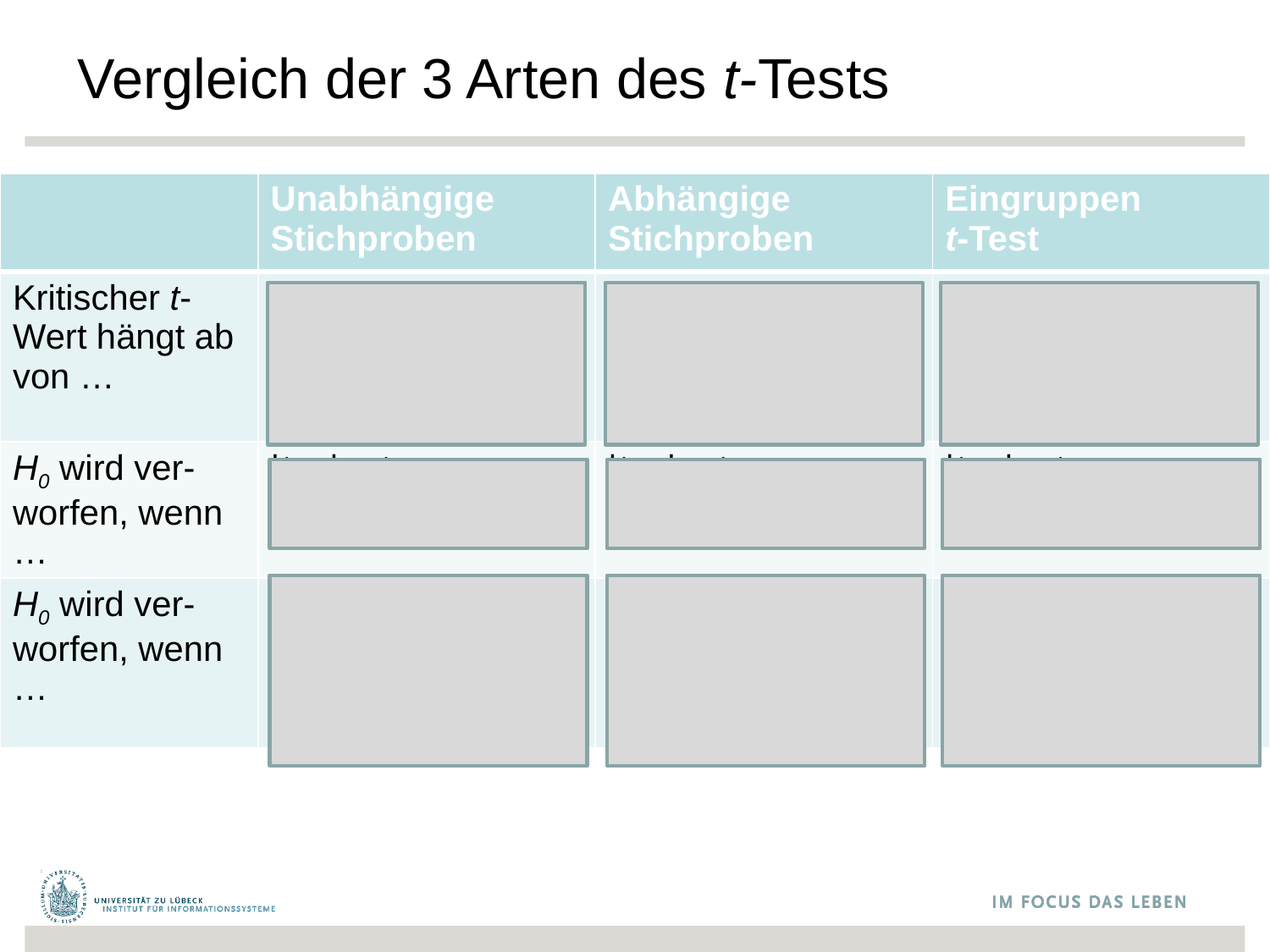

# Vergleich der 3 Arten des t-Tests
|  | Unabhängige Stichproben | Abhängige Stichproben | Eingruppen t-Test |
| --- | --- | --- | --- |
| Kritischer t-Wert hängt ab von … | df α Art des Tests (1- vs. 2 seitig) | df α Art des Tests (1- vs. 2 seitig) | df α Art des Tests (1- vs. 2 seitig) |
| H0 wird ver-worfen, wenn … | |temp| > tkrit | |temp| > tkrit | |temp| > tkrit |
| H0 wird ver-worfen, wenn … | p < .05 (2-seitiger Test) p/2 < .05 (1-seitiger Test) | p < .05 (2-seitiger Test) p/2 < .05 (1-seitiger Test) | p < .05 (2-seitiger Test) p/2 < .05 (1-seitiger Test) |